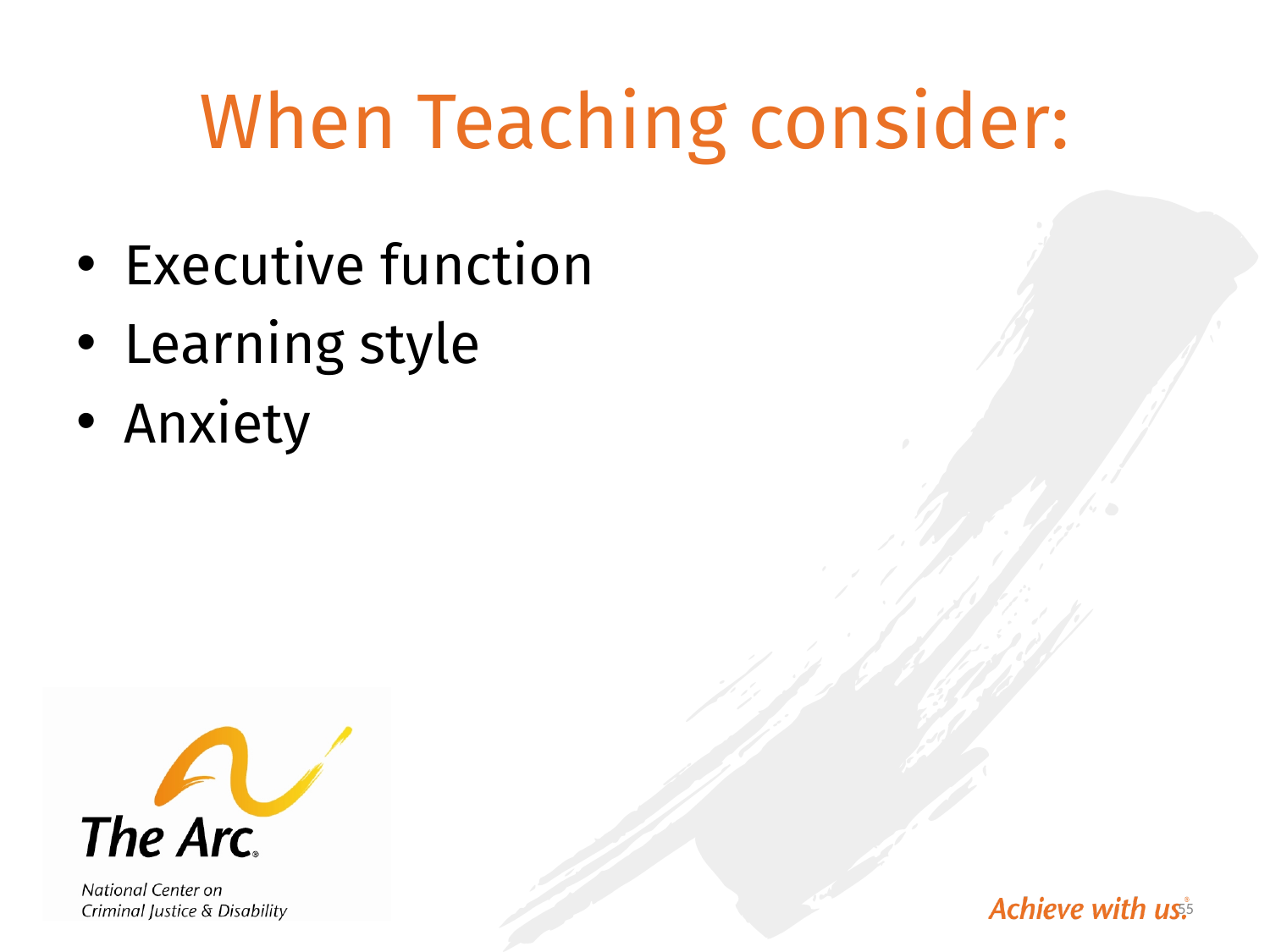

# When Teaching consider:
Executive function
Learning style
Anxiety

55